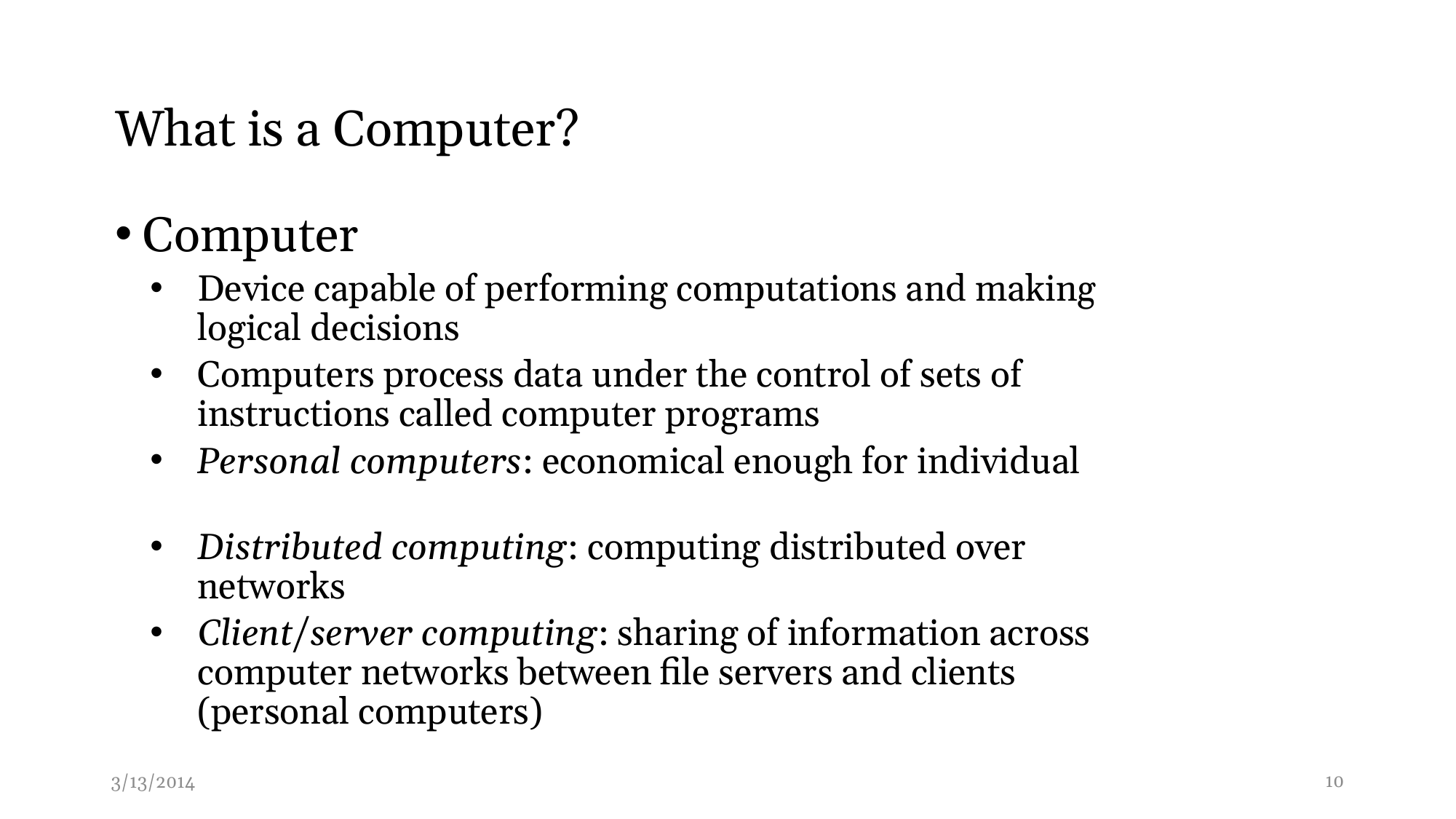

# What is a Computer?
Computer
Device capable of performing computations and making logical decisions
Computers process data under the control of sets of instructions called computer programs
Personal computers: economical enough for individual
Distributed computing: computing distributed over networks
Client/server computing: sharing of information across computer networks between file servers and clients (personal computers)
3/13/2014
10